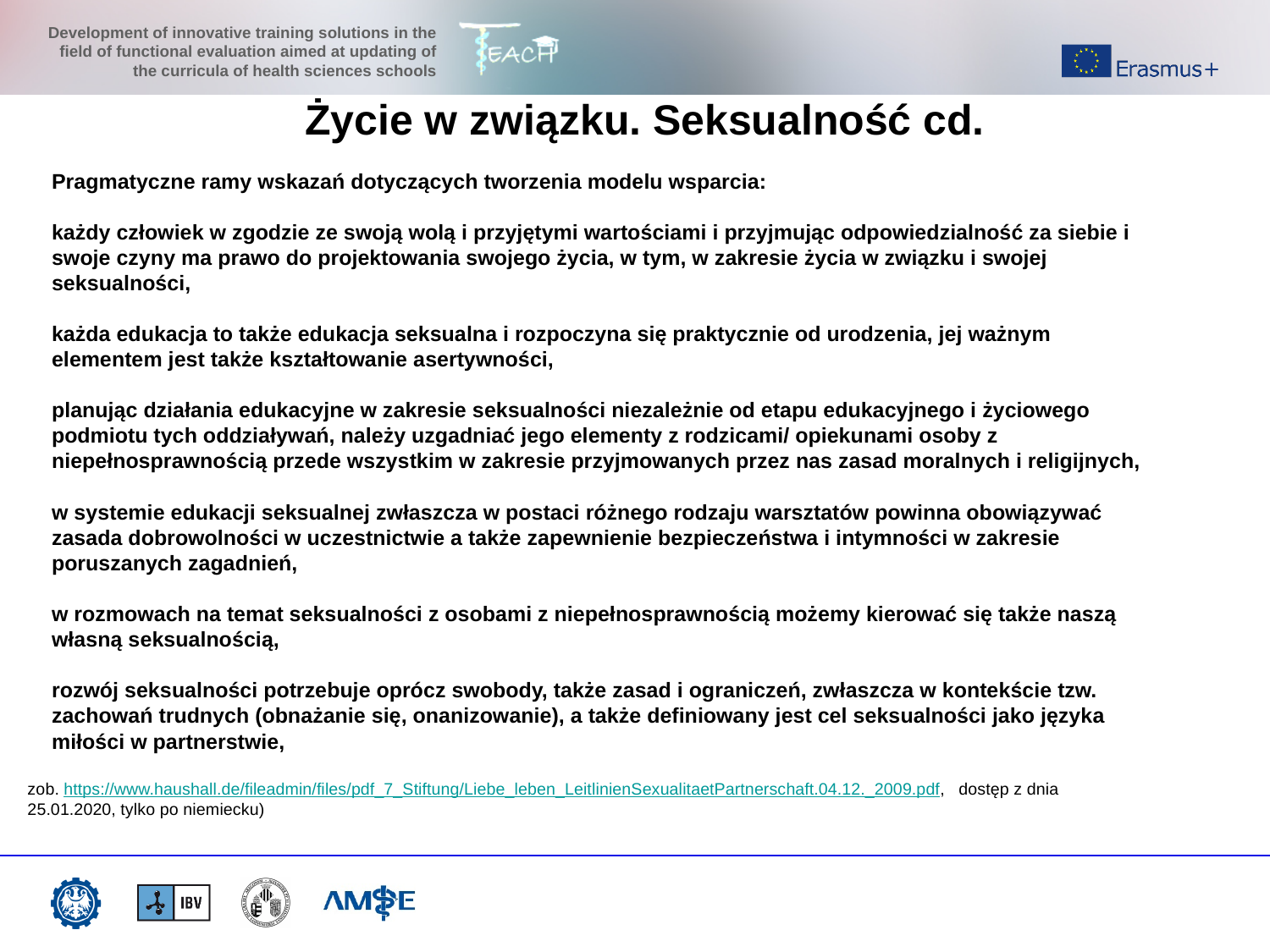

Życie w związku. Seksualność cd.
Pragmatyczne ramy wskazań dotyczących tworzenia modelu wsparcia:
każdy człowiek w zgodzie ze swoją wolą i przyjętymi wartościami i przyjmując odpowiedzialność za siebie i swoje czyny ma prawo do projektowania swojego życia, w tym, w zakresie życia w związku i swojej seksualności,
każda edukacja to także edukacja seksualna i rozpoczyna się praktycznie od urodzenia, jej ważnym elementem jest także kształtowanie asertywności,
planując działania edukacyjne w zakresie seksualności niezależnie od etapu edukacyjnego i życiowego podmiotu tych oddziaływań, należy uzgadniać jego elementy z rodzicami/ opiekunami osoby z niepełnosprawnością przede wszystkim w zakresie przyjmowanych przez nas zasad moralnych i religijnych,
w systemie edukacji seksualnej zwłaszcza w postaci różnego rodzaju warsztatów powinna obowiązywać zasada dobrowolności w uczestnictwie a także zapewnienie bezpieczeństwa i intymności w zakresie poruszanych zagadnień,
w rozmowach na temat seksualności z osobami z niepełnosprawnością możemy kierować się także naszą własną seksualnością,
rozwój seksualności potrzebuje oprócz swobody, także zasad i ograniczeń, zwłaszcza w kontekście tzw. zachowań trudnych (obnażanie się, onanizowanie), a także definiowany jest cel seksualności jako języka miłości w partnerstwie,
zob. https://www.haushall.de/fileadmin/files/pdf_7_Stiftung/Liebe_leben_LeitlinienSexualitaetPartnerschaft.04.12._2009.pdf,   dostęp z dnia  25.01.2020, tylko po niemiecku)